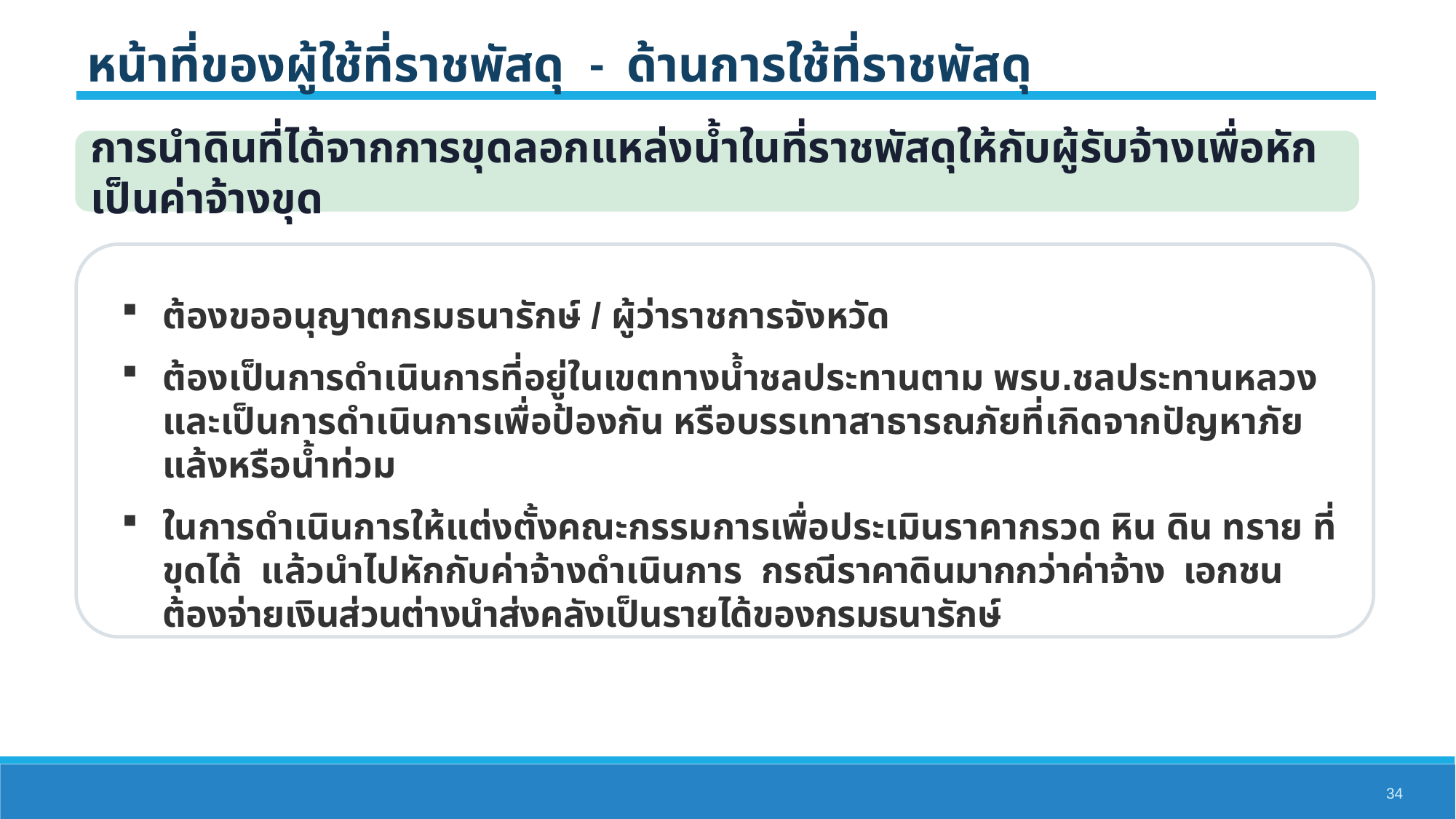

หน้าที่ของผู้ใช้ที่ราชพัสดุ  -  ด้านการใช้ที่ราชพัสดุ
การนำดินที่ได้จากการขุดลอกแหล่งน้ำในที่ราชพัสดุให้กับผู้รับจ้างเพื่อหักเป็นค่าจ้างขุด

ต้องขออนุญาตกรมธนารักษ์ / ผู้ว่าราชการจังหวัด
ต้องเป็นการดำเนินการที่อยู่ในเขตทางน้ำชลประทานตาม พรบ.ชลประทานหลวง และเป็นการดำเนินการเพื่อป้องกัน หรือบรรเทาสาธารณภัยที่เกิดจากปัญหาภัยแล้งหรือน้ำท่วม
ในการดำเนินการให้แต่งตั้งคณะกรรมการเพื่อประเมินราคากรวด หิน ดิน ทราย ที่ขุดได้  แล้วนำไปหักกับค่าจ้างดำเนินการ  กรณีราคาดินมากกว่าค่าจ้าง  เอกชนต้องจ่ายเงินส่วนต่างนำส่งคลังเป็นรายได้ของกรมธนารักษ์
34